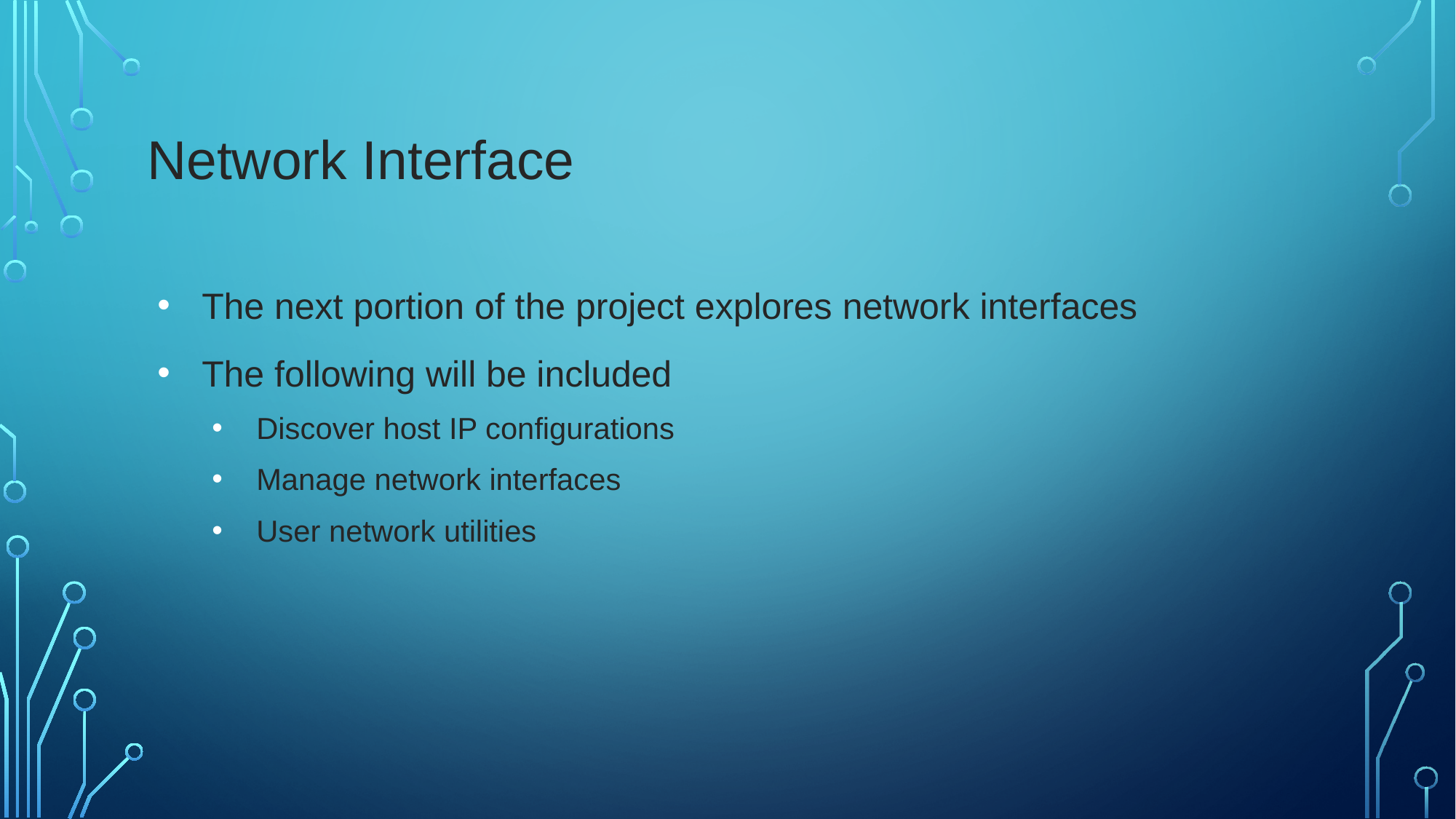

# Network Interface
The next portion of the project explores network interfaces
The following will be included
Discover host IP configurations
Manage network interfaces
User network utilities